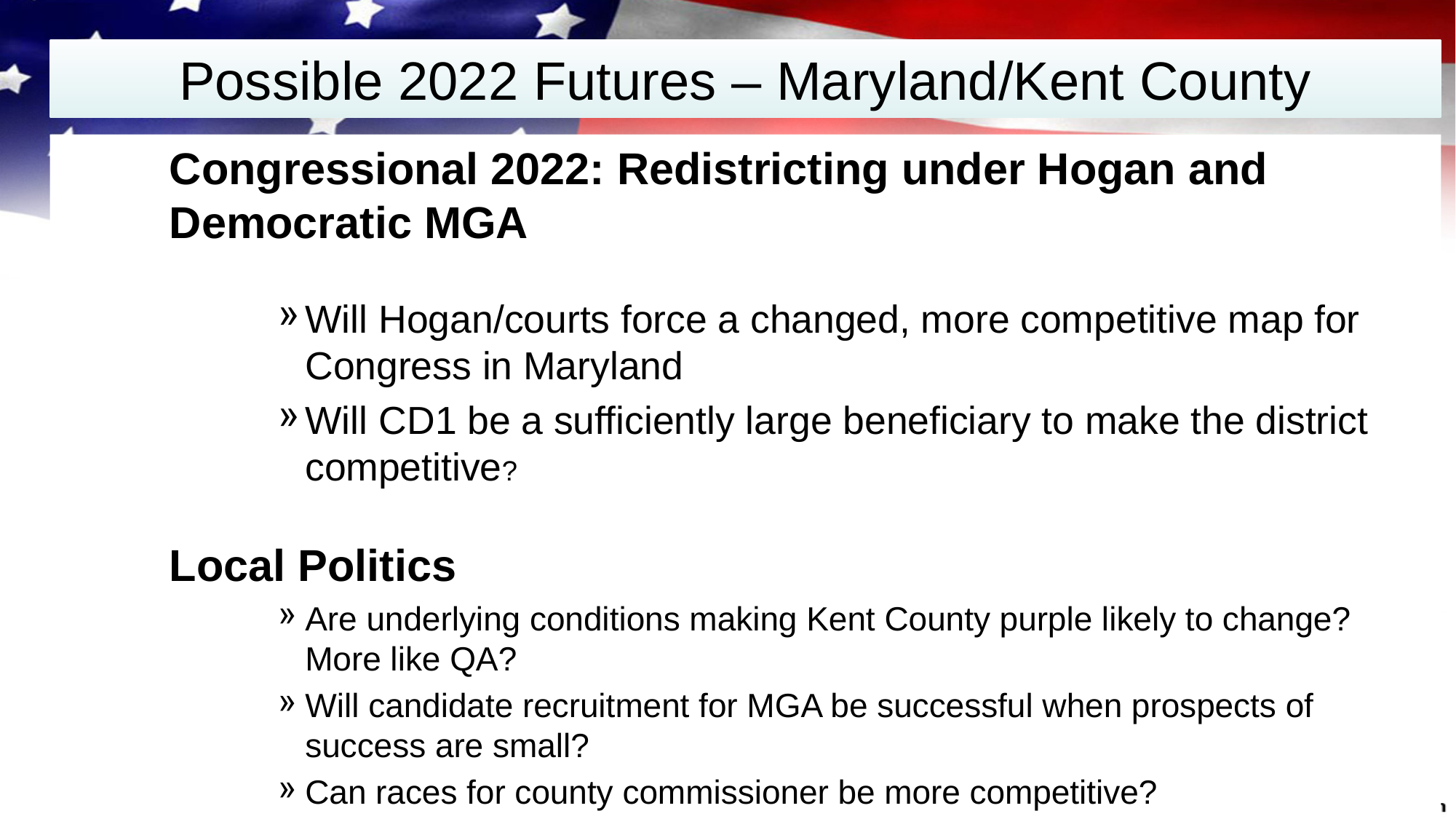

# Possible 2022 Futures – Maryland/Kent County
Congressional 2022: Redistricting under Hogan and Democratic MGA

Will Hogan/courts force a changed, more competitive map for Congress in Maryland
Will CD1 be a sufficiently large beneficiary to make the district competitive?

Local Politics
Are underlying conditions making Kent County purple likely to change? More like QA?
Will candidate recruitment for MGA be successful when prospects of success are small?
Can races for county commissioner be more competitive?